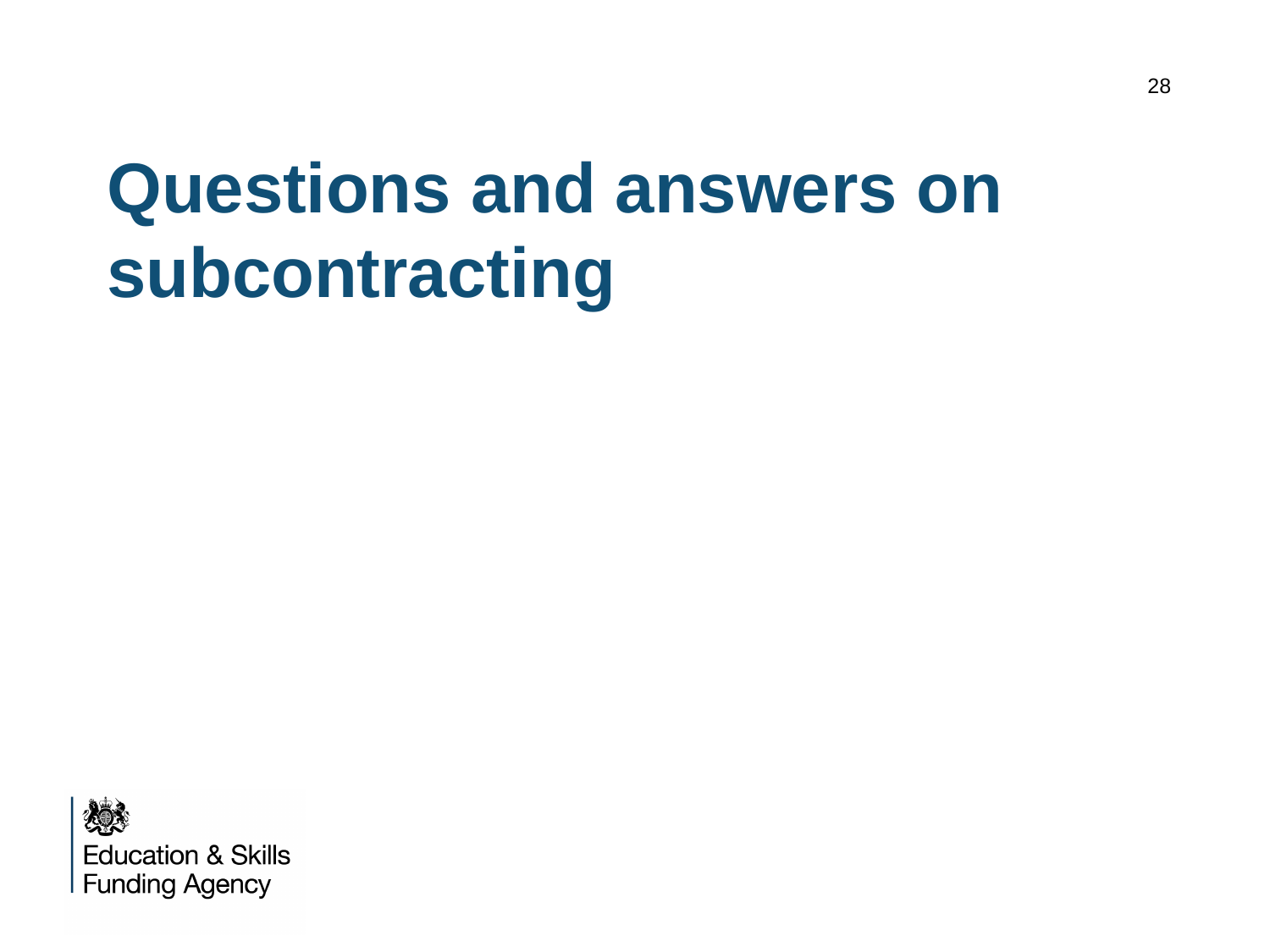

28
# Questions and answers on subcontracting